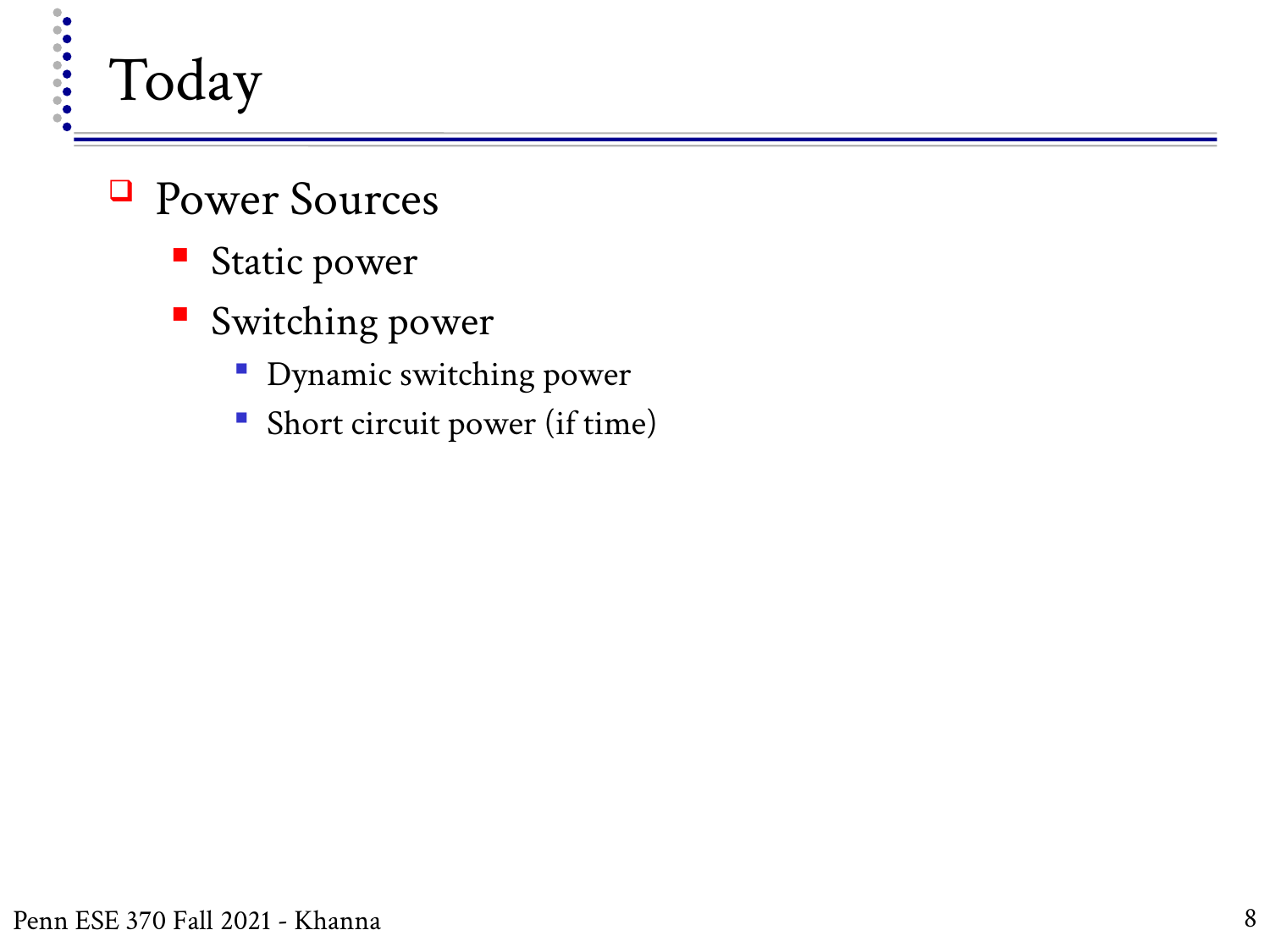

# Today
Power Sources
Static power
Switching power
Dynamic switching power
Short circuit power (if time)
Penn ESE 370 Fall 2021 - Khanna
8